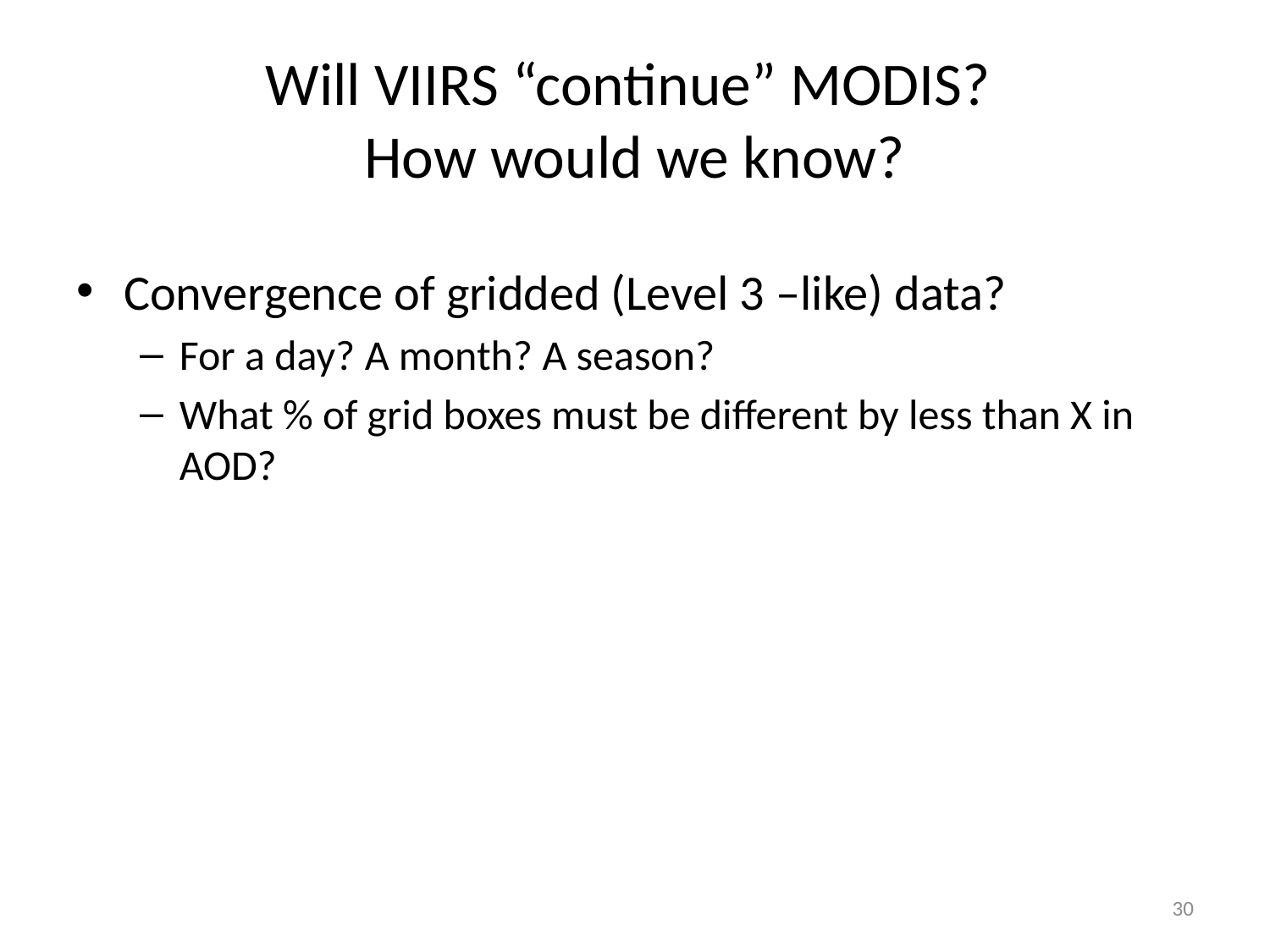

# Will VIIRS “continue” MODIS? How would we know?
Convergence of gridded (Level 3 –like) data?
For a day? A month? A season?
What % of grid boxes must be different by less than X in AOD?

30